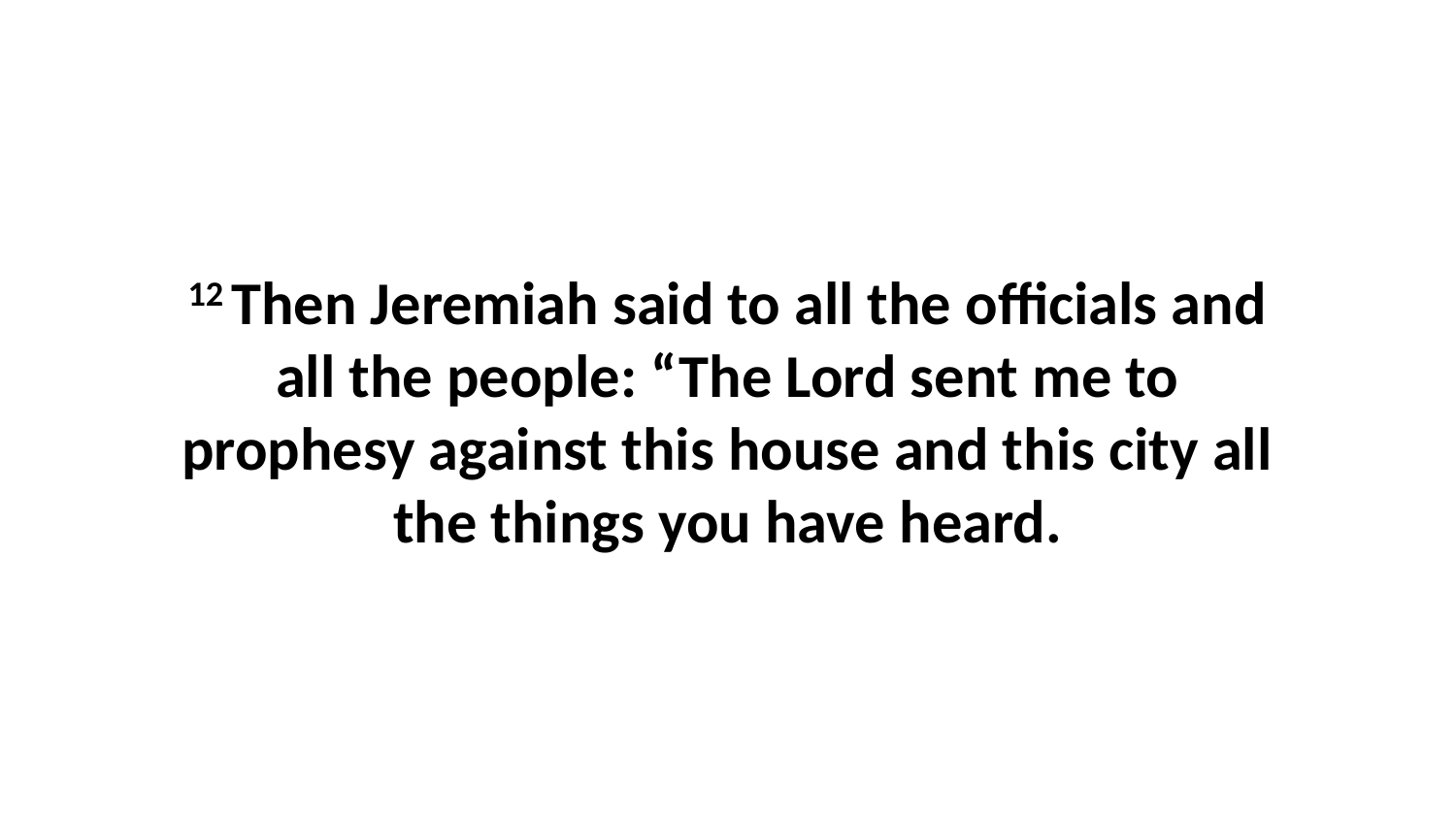

12 Then Jeremiah said to all the officials and all the people: “The Lord sent me to prophesy against this house and this city all the things you have heard.